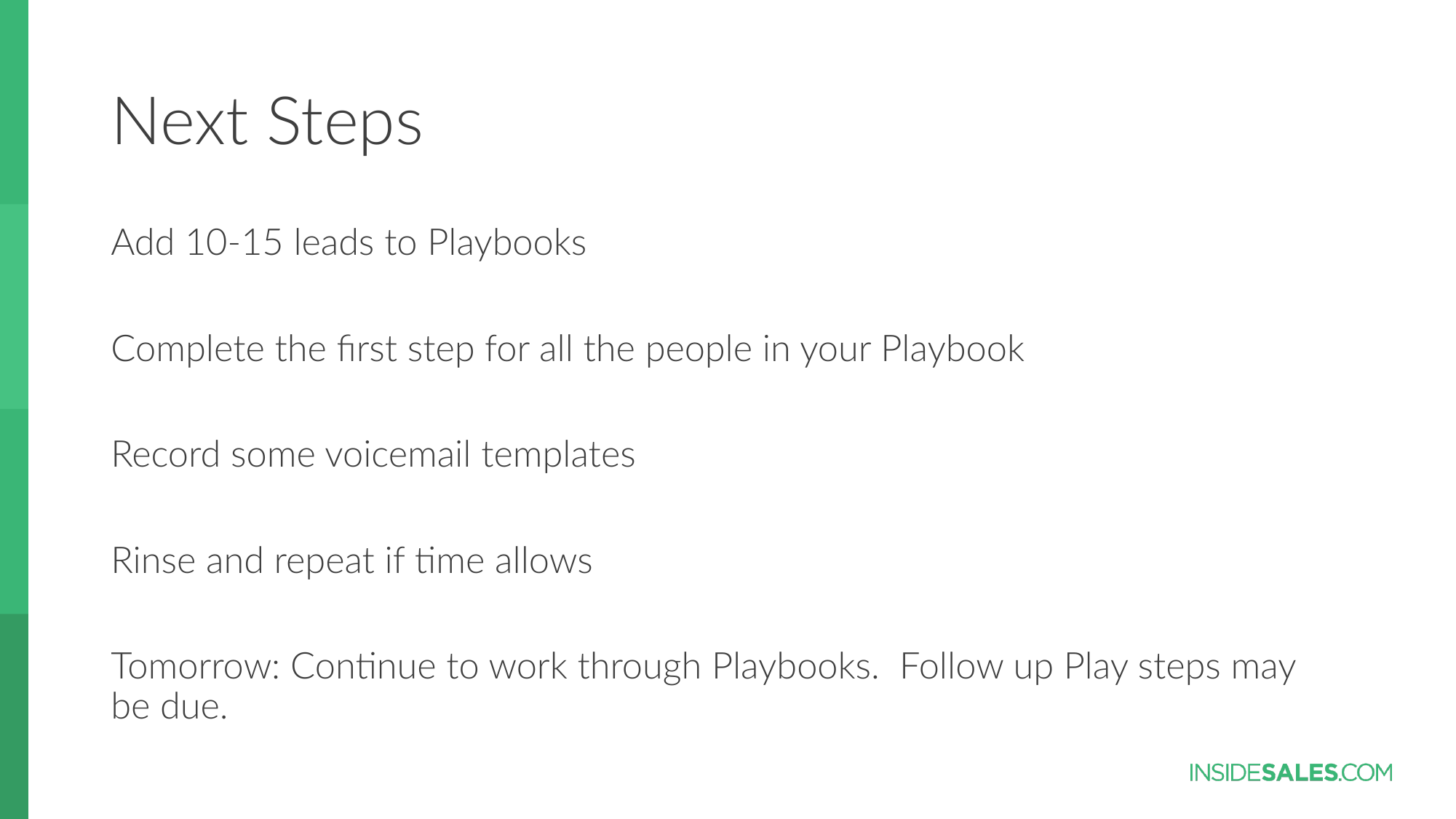

# Next Steps
Add 10-15 leads to Playbooks

Complete the first step for all the people in your Playbook

Record some voicemail templates

Rinse and repeat if time allows

Tomorrow: Continue to work through Playbooks.  Follow up Play steps may be due.